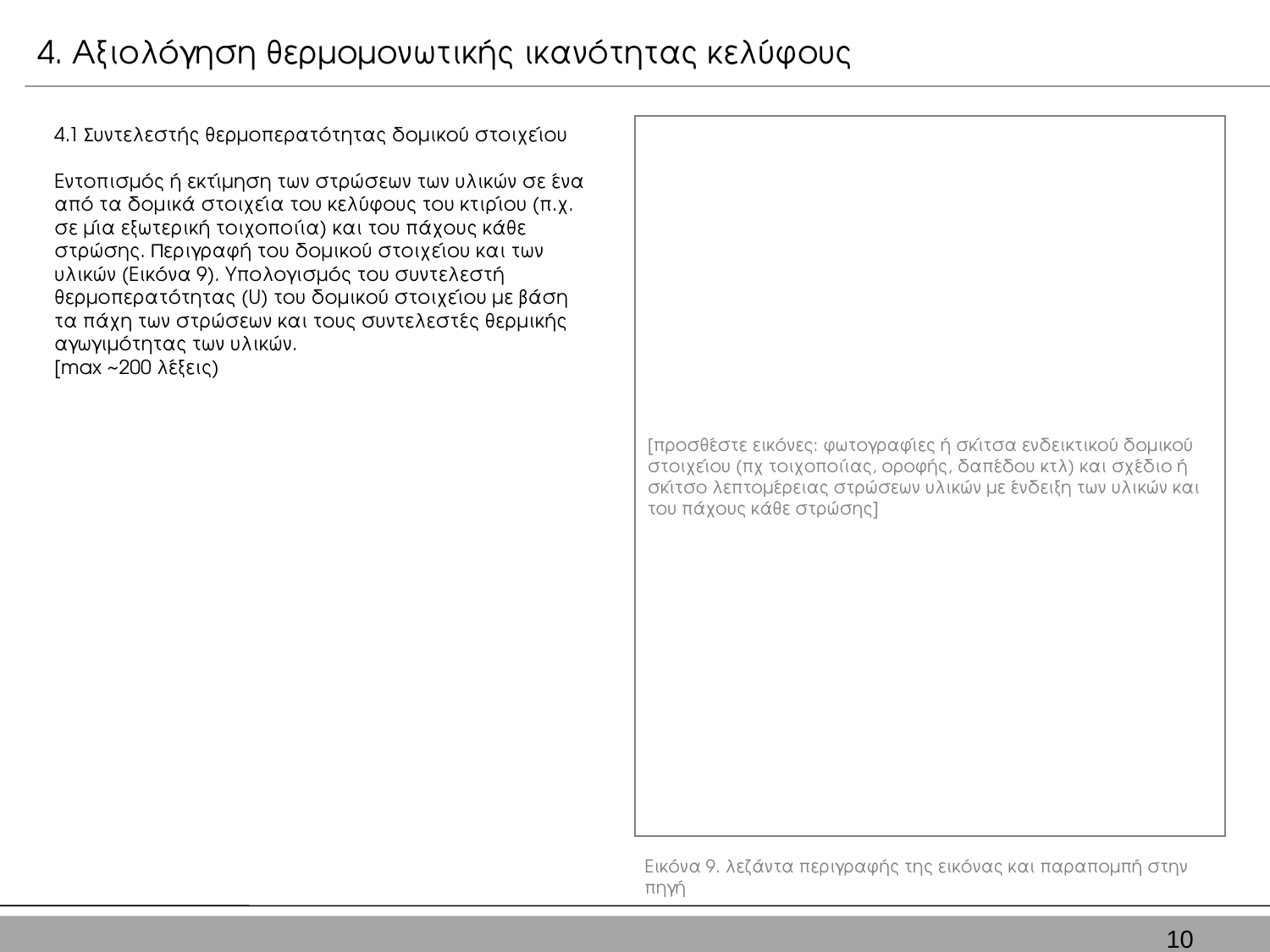

4. Αξιολόγηση θερμομονωτικής ικανότητας κελύφους

4.1 Συντελεστής θερμοπερατότητας δομικού στοιχείου

Εντοπισμός ή εκτίμηση των στρώσεων των υλικών σε ένα από τα δομικά στοιχεία του κελύφους του κτιρίου (π.χ. σε μία εξωτερική τοιχοποιία) και του πάχους κάθε στρώσης. Περιγραφή του δομικού στοιχείου και των υλικών (Εικόνα 9). Υπολογισμός του συντελεστή θερμοπερατότητας (U) του δομικού στοιχείου με βάση τα πάχη των στρώσεων και τους συντελεστές θερμικής αγωγιμότητας των υλικών.
[max ~200 λέξεις)
[προσθέστε εικόνες: φωτογραφίες ή σκίτσα ενδεικτικού δομικού στοιχείου (πχ τοιχοποιίας, οροφής, δαπέδου κτλ) και σχέδιο ή σκίτσο λεπτομέρειας στρώσεων υλικών με ένδειξη των υλικών και του πάχους κάθε στρώσης]
Εικόνα 9. λεζάντα περιγραφής της εικόνας και παραπομπή στην πηγή

10